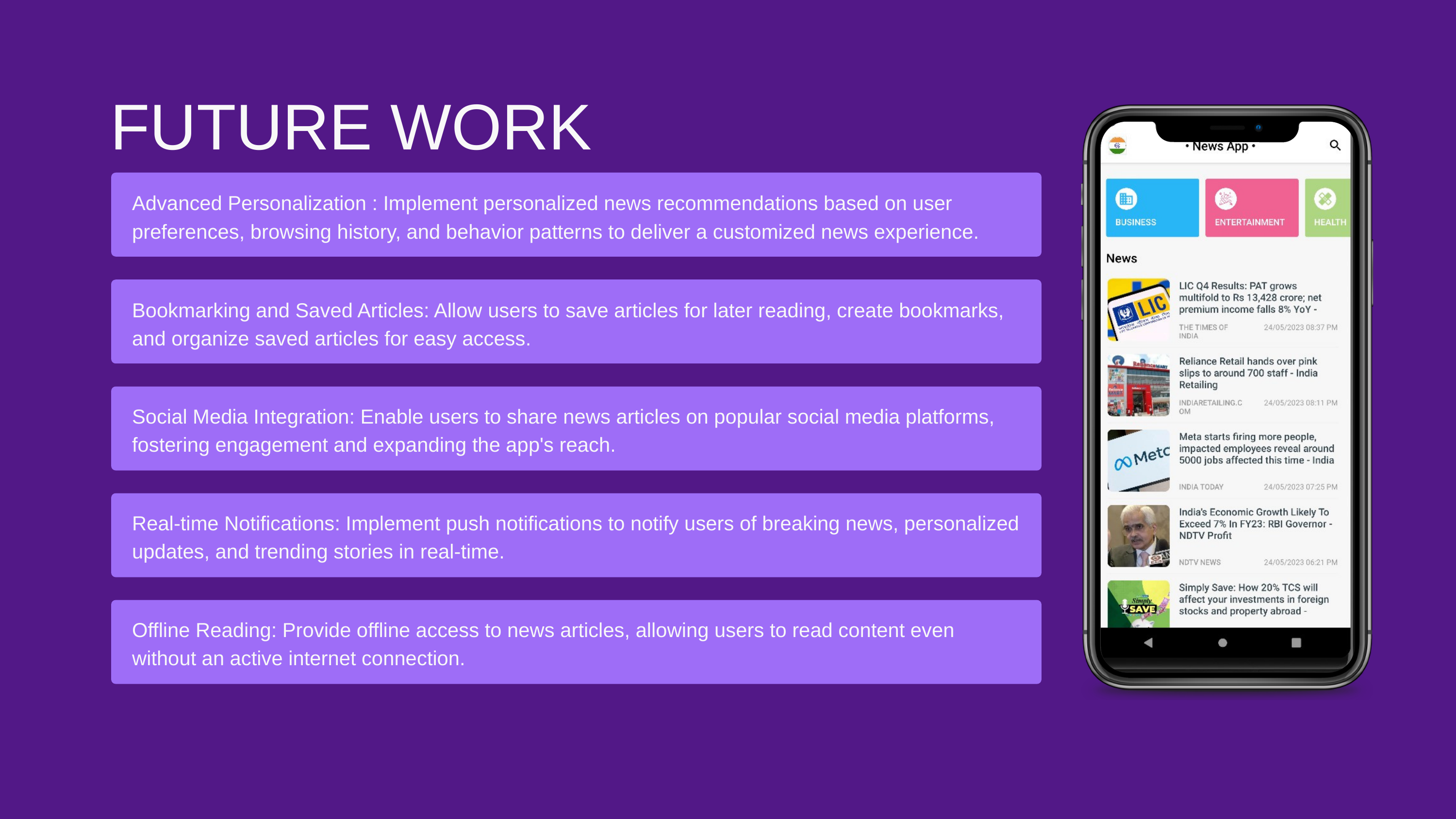

FUTURE WORK

Advanced Personalization : Implement personalized news recommendations based on user preferences, browsing history, and behavior patterns to deliver a customized news experience.

Bookmarking and Saved Articles: Allow users to save articles for later reading, create bookmarks, and organize saved articles for easy access.

Social Media Integration: Enable users to share news articles on popular social media platforms, fostering engagement and expanding the app's reach.

Real-time Notifications: Implement push notifications to notify users of breaking news, personalized updates, and trending stories in real-time.

Offline Reading: Provide offline access to news articles, allowing users to read content even without an active internet connection.